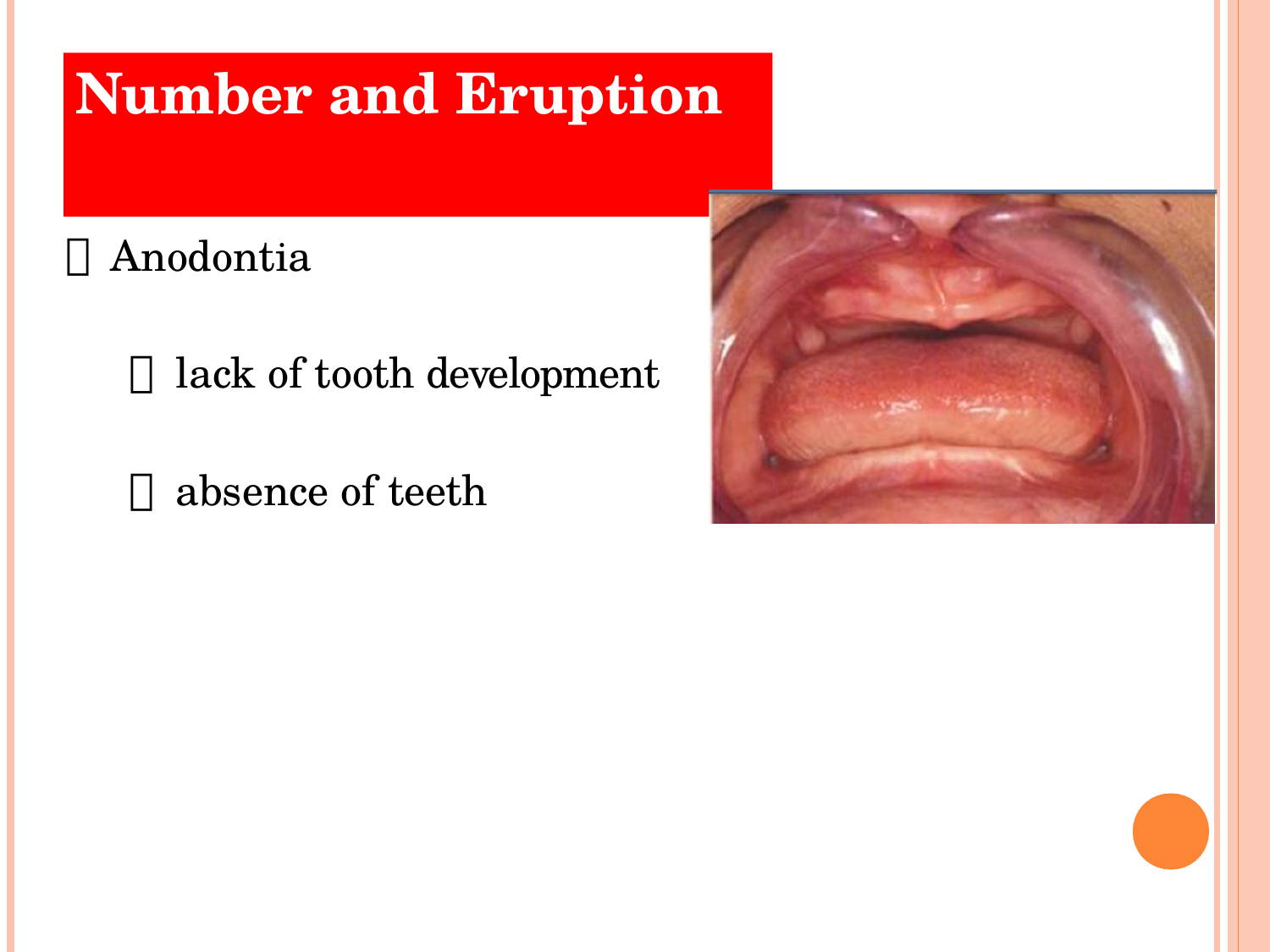

# Number and Eruption

Anodontia

lack of tooth development

absence of teeth